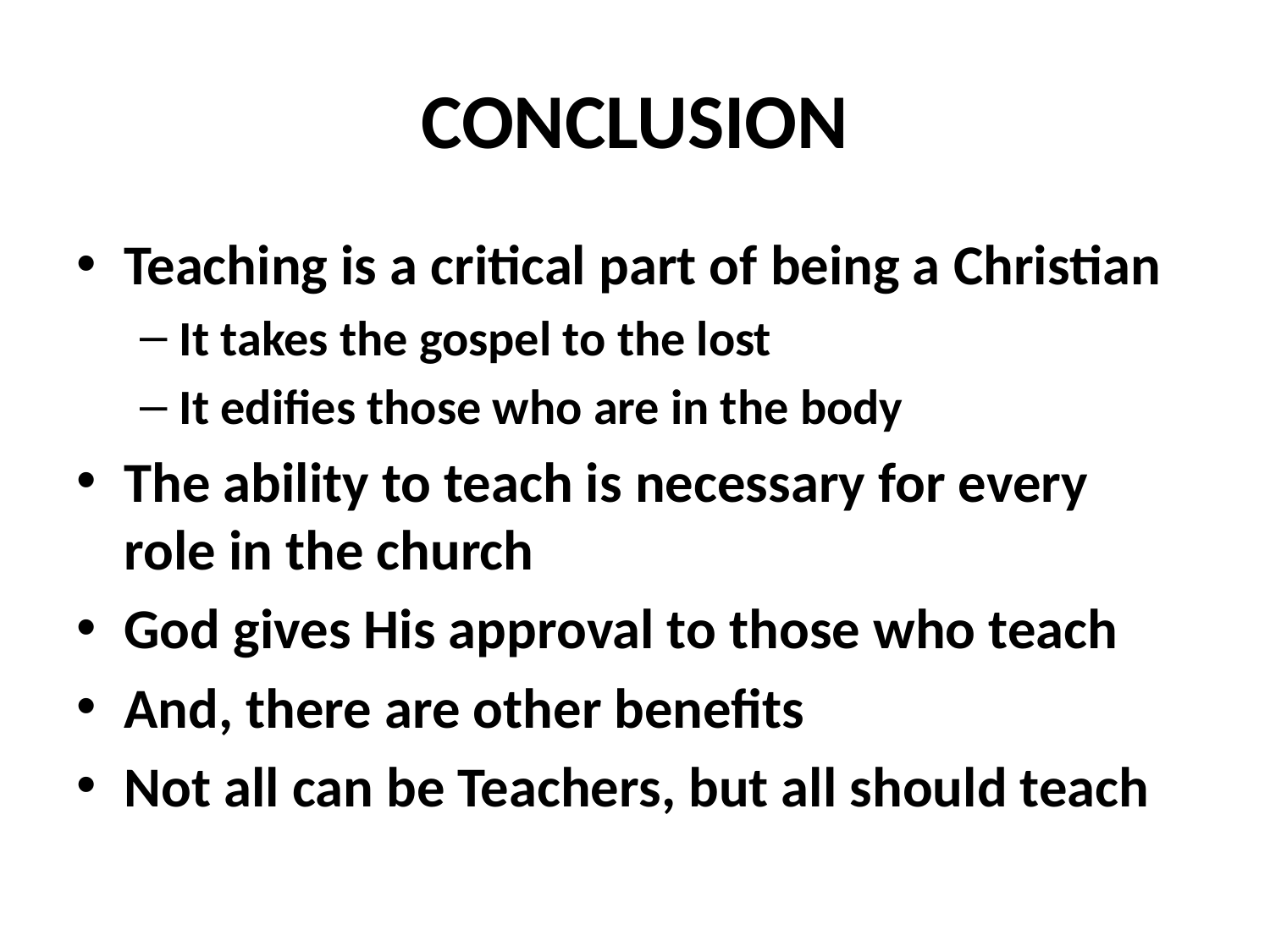

# CONCLUSION
Teaching is a critical part of being a Christian
It takes the gospel to the lost
It edifies those who are in the body
The ability to teach is necessary for every role in the church
God gives His approval to those who teach
And, there are other benefits
Not all can be Teachers, but all should teach